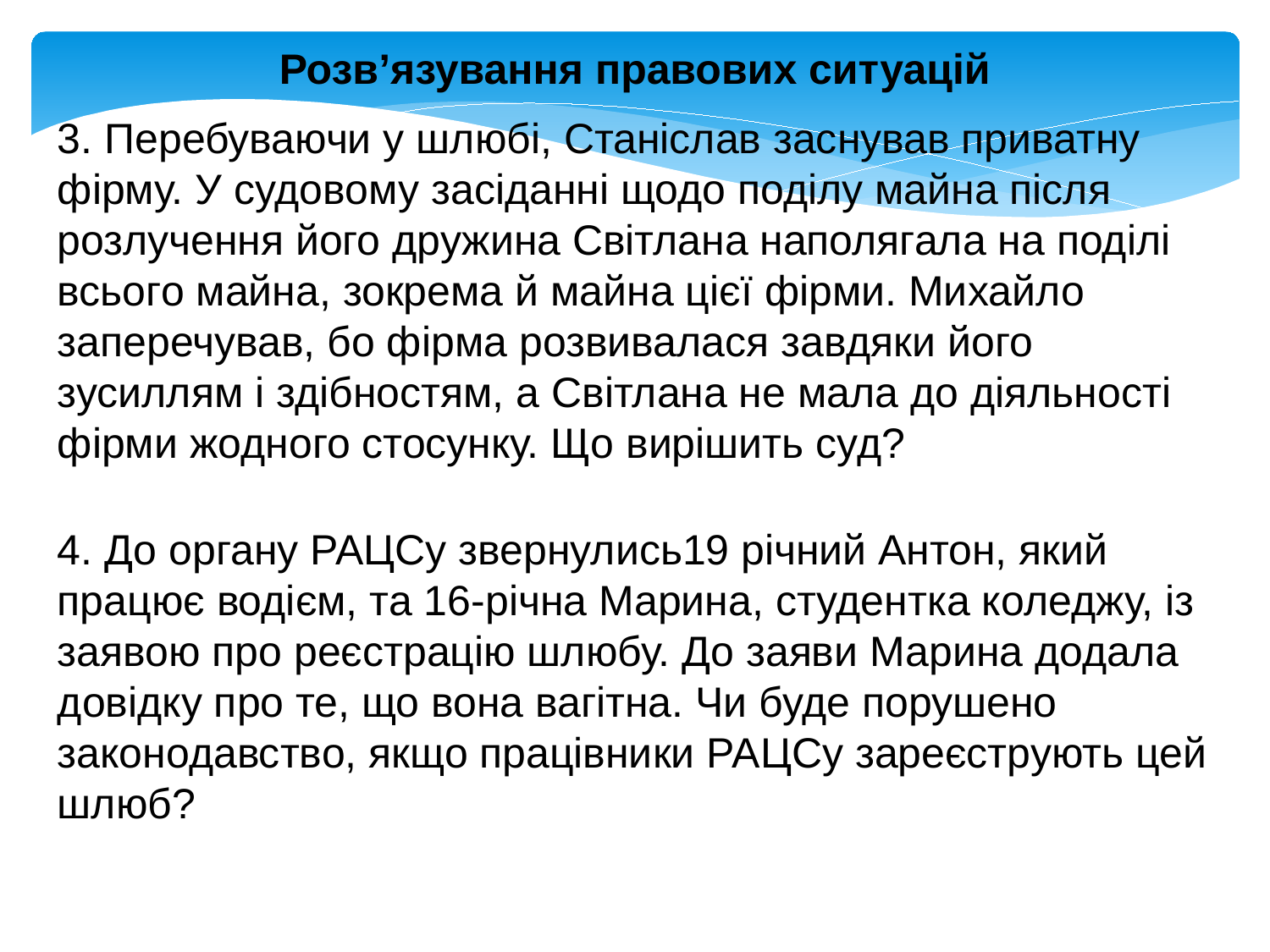

Розв’язування правових ситуацій
3. Перебуваючи у шлюбі, Станіслав заснував приватну фірму. У судовому засіданні щодо поділу майна після розлучення його дружина Світлана наполягала на поділі всього майна, зокрема й майна цієї фірми. Михайло заперечував, бо фір­ма розвивалася завдяки його зусиллям і здібностям, а Світлана не мала до діяльно­сті фірми жодного стосунку. Що вирішить суд?
4. До органу РАЦСу звернулись19 річний Антон, який працює водієм, та 16-річна Марина, студентка коледжу, із заявою про реєстрацію шлюбу. До заяви Марина додала довідку про те, що вона вагітна. Чи буде порушено законодавство, якщо працівники РАЦСу зареєструють цей шлюб?